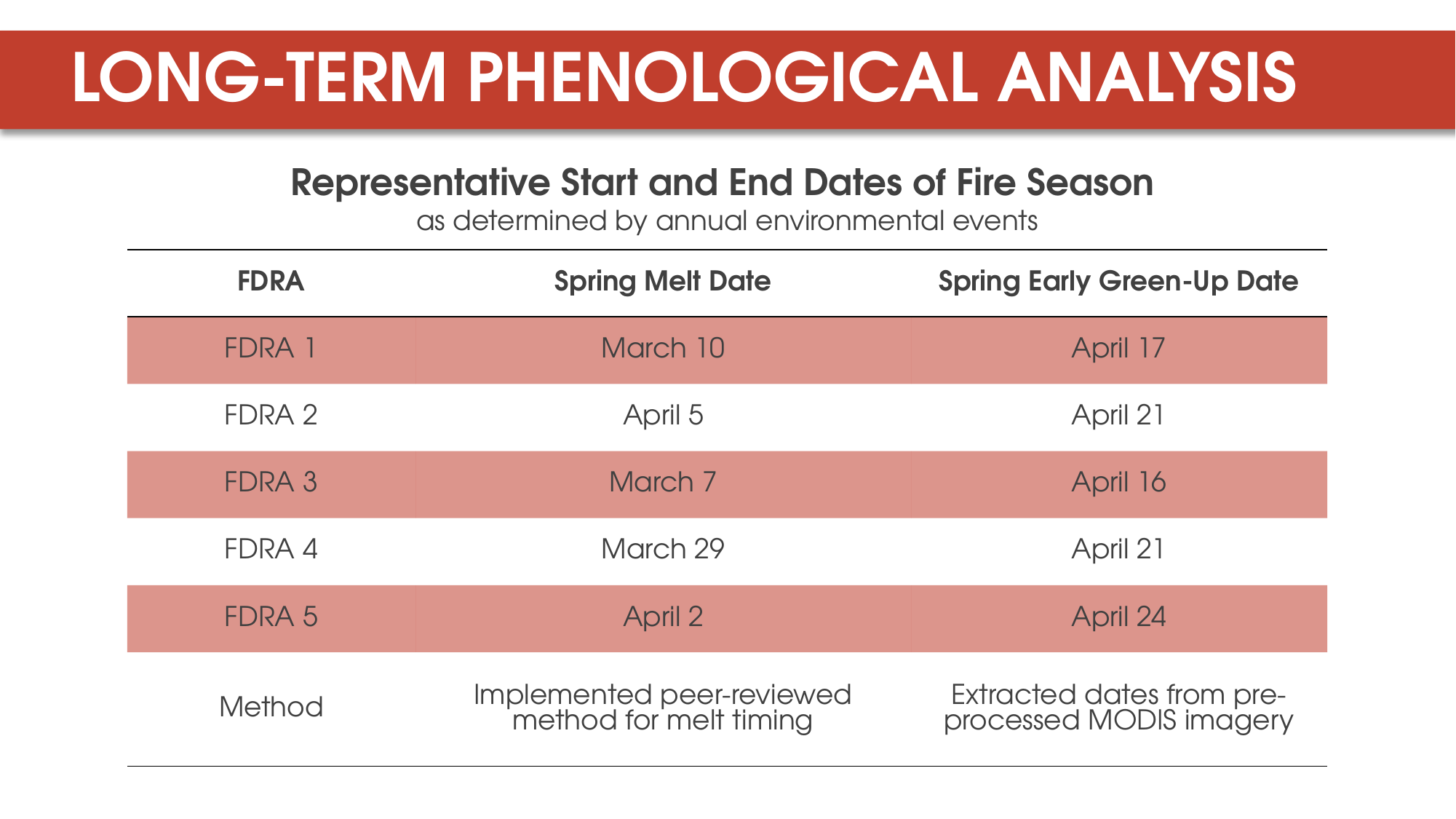

# LONG-TERM PHENOLOGICAL ANALYSIS
Representative Start and End Dates of Fire Season
as determined by annual environmental events
| FDRA | Spring Melt Date | Spring Early Green-Up Date |
| --- | --- | --- |
| FDRA 1 | March 10 | April 17 |
| FDRA 2 | April 5 | April 21 |
| FDRA 3 | March 7 | April 16 |
| FDRA 4 | March 29 | April 21 |
| FDRA 5 | April 2 | April 24 |
| Method | Implemented peer-reviewed method for melt timing | Extracted dates from pre-processed MODIS imagery |